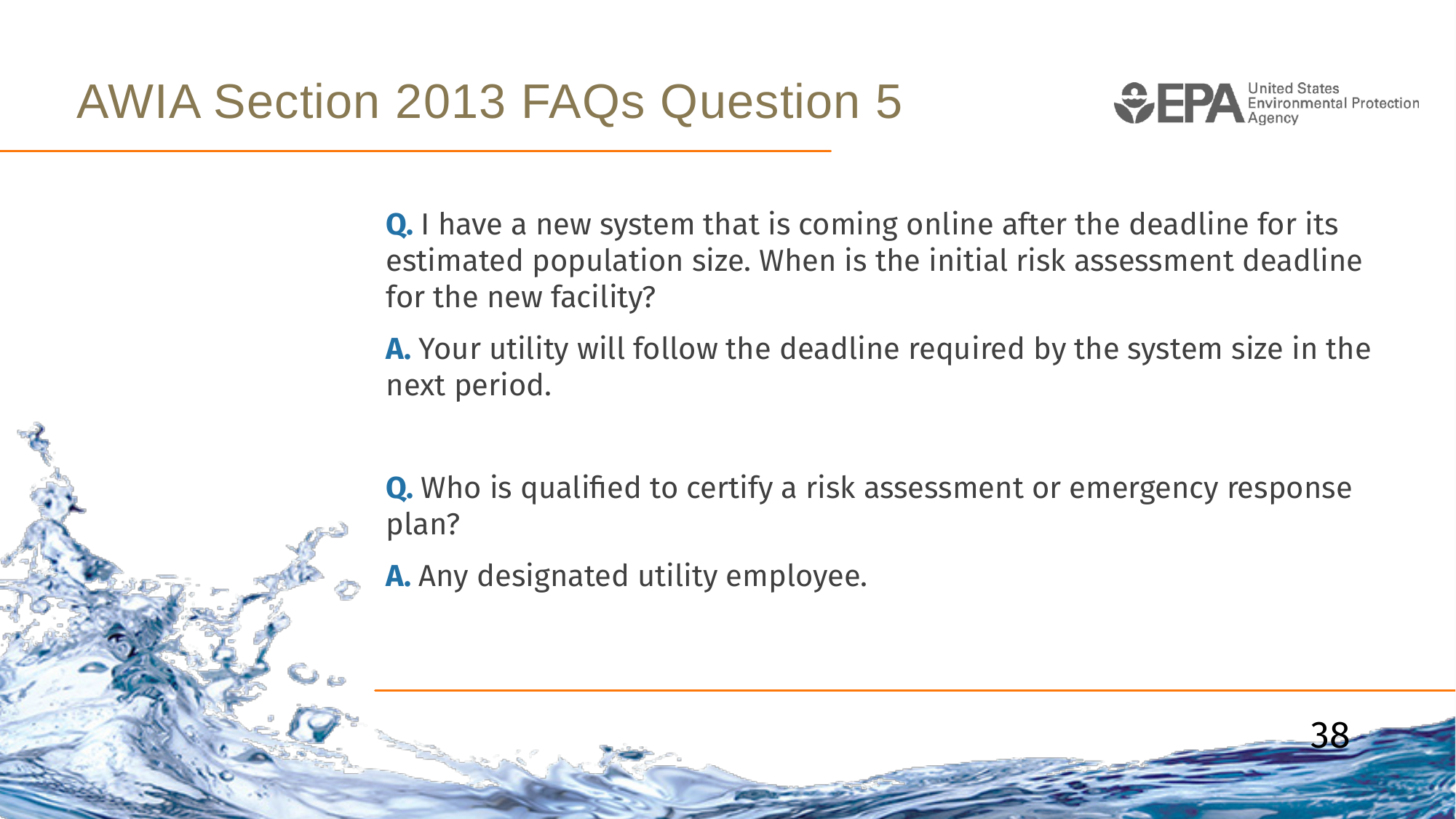

# AWIA Section 2013 FAQs Question 5
Q. I have a new system that is coming online after the deadline for its estimated population size. When is the initial risk assessment deadline for the new facility?
A. Your utility will follow the deadline required by the system size in the next period.

Q. Who is qualified to certify a risk assessment or emergency response plan?
A. Any designated utility employee.

38